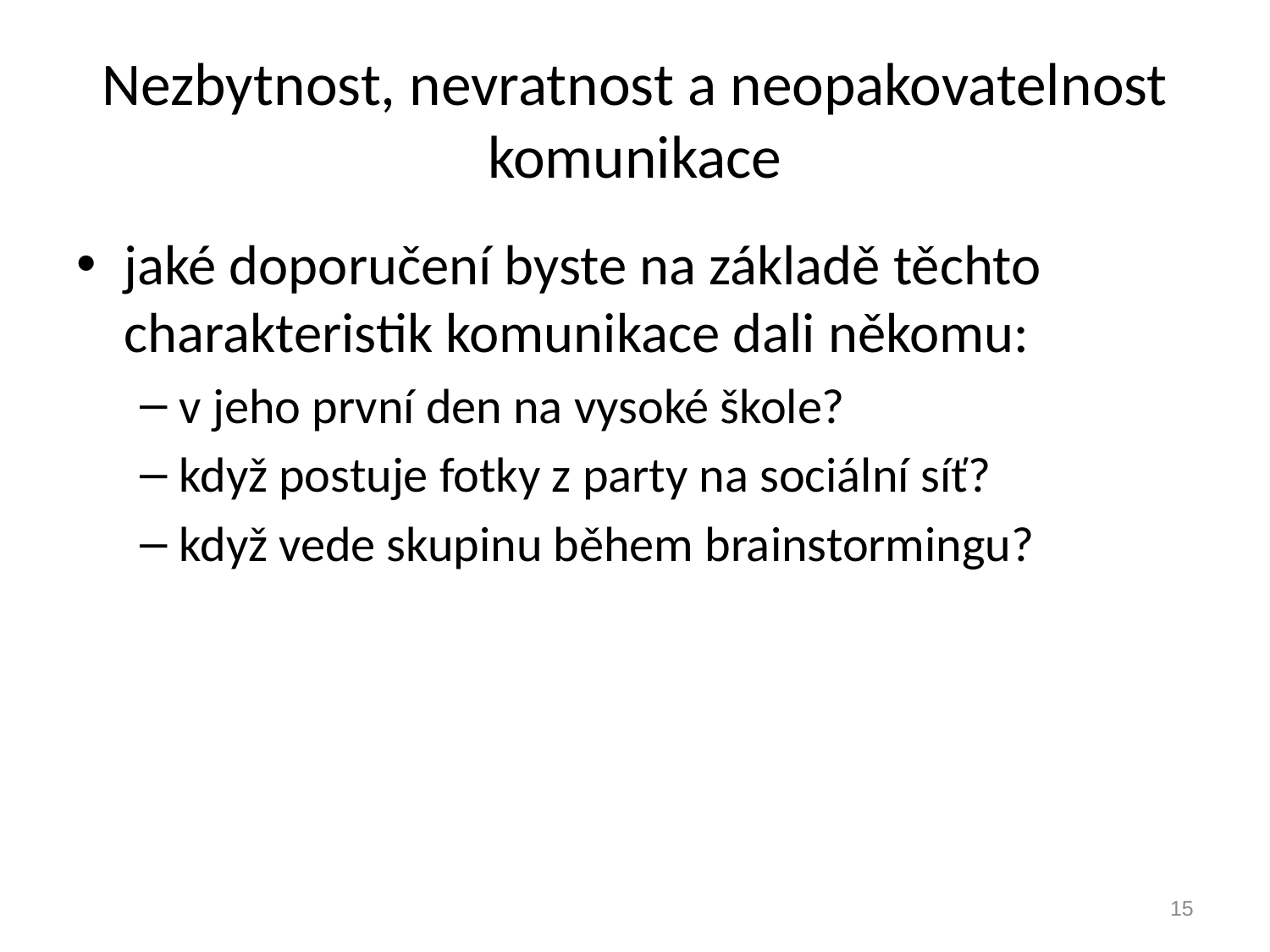

# Nezbytnost, nevratnost a neopakovatelnost komunikace
jaké doporučení byste na základě těchto charakteristik komunikace dali někomu:
v jeho první den na vysoké škole?
když postuje fotky z party na sociální síť?
když vede skupinu během brainstormingu?
15